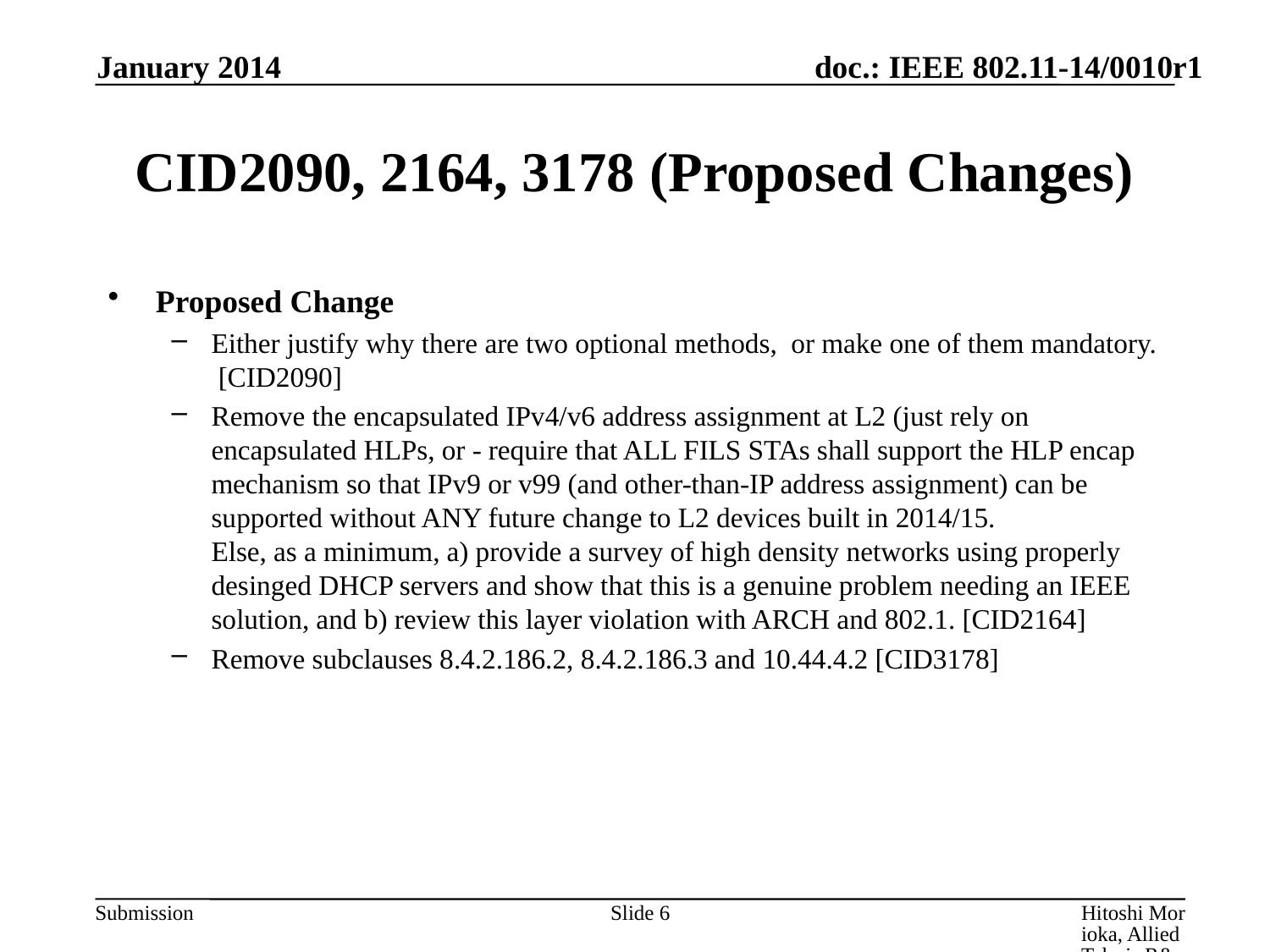

January 2014
# CID2090, 2164, 3178 (Proposed Changes)
Proposed Change
Either justify why there are two optional methods,  or make one of them mandatory.  [CID2090]
Remove the encapsulated IPv4/v6 address assignment at L2 (just rely on encapsulated HLPs, or - require that ALL FILS STAs shall support the HLP encap mechanism so that IPv9 or v99 (and other-than-IP address assignment) can be supported without ANY future change to L2 devices built in 2014/15.
Else, as a minimum, a) provide a survey of high density networks using properly desinged DHCP servers and show that this is a genuine problem needing an IEEE solution, and b) review this layer violation with ARCH and 802.1. [CID2164]
Remove subclauses 8.4.2.186.2, 8.4.2.186.3 and 10.44.4.2 [CID3178]
Slide 6
Hitoshi Morioka, Allied Telesis R&D Center